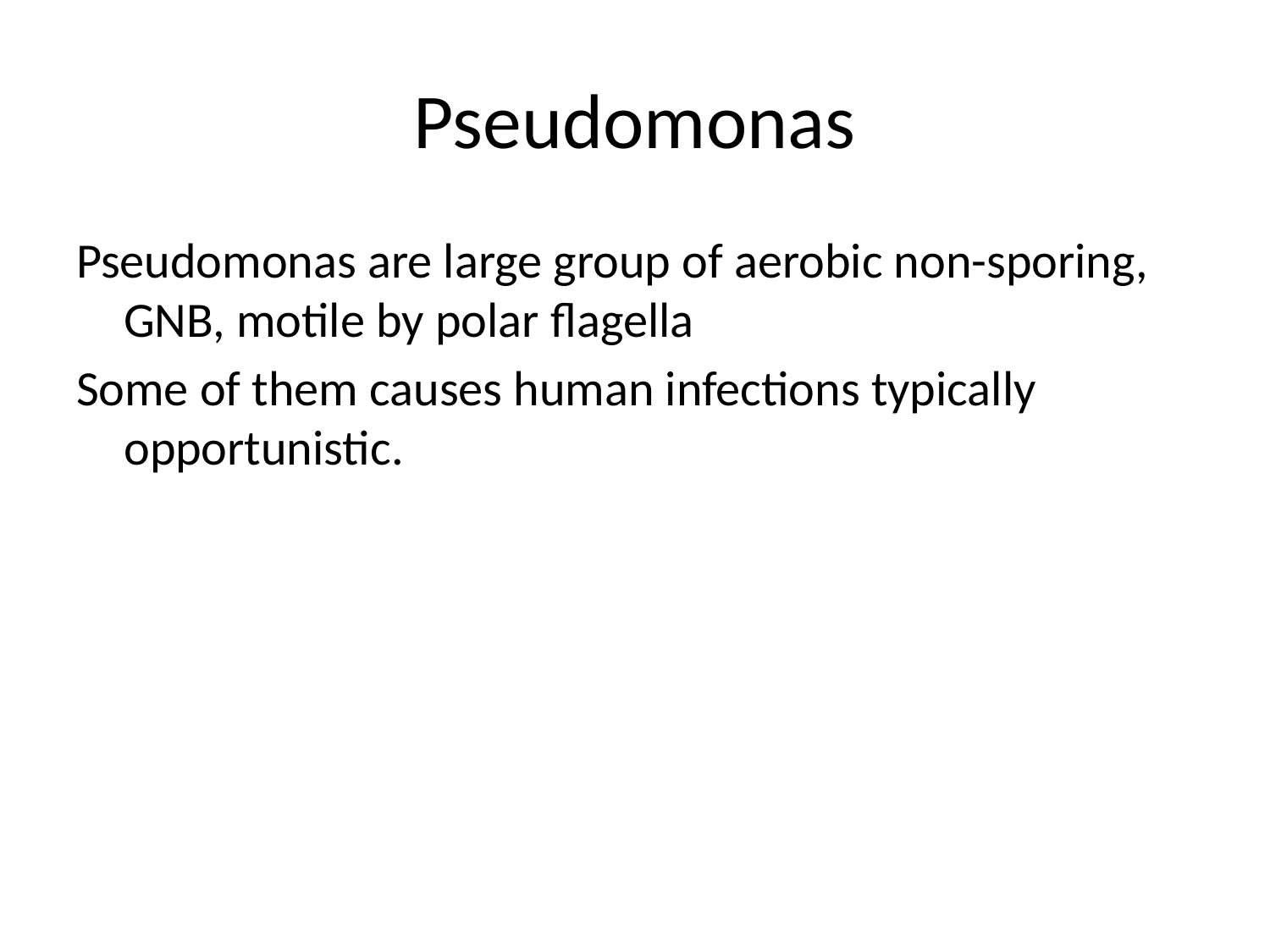

# Pseudomonas
Pseudomonas are large group of aerobic non-sporing, GNB, motile by polar flagella
Some of them causes human infections typically opportunistic.